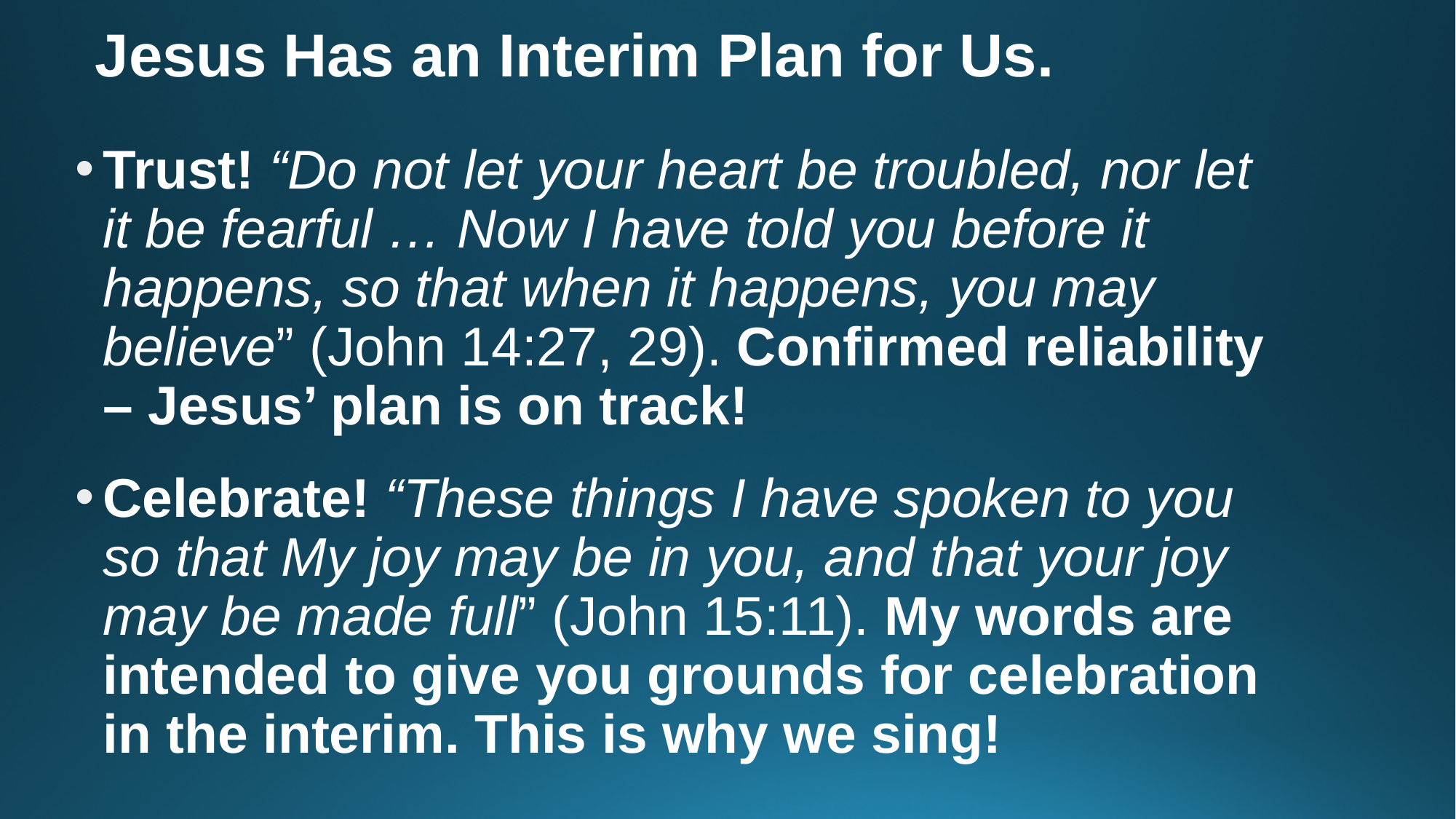

# Jesus Has an Interim Plan for Us.
Trust! “Do not let your heart be troubled, nor let it be fearful … Now I have told you before it happens, so that when it happens, you may believe” (John 14:27, 29). Confirmed reliability – Jesus’ plan is on track!
Celebrate! “These things I have spoken to you so that My joy may be in you, and that your joy may be made full” (John 15:11). My words are intended to give you grounds for celebration in the interim. This is why we sing!